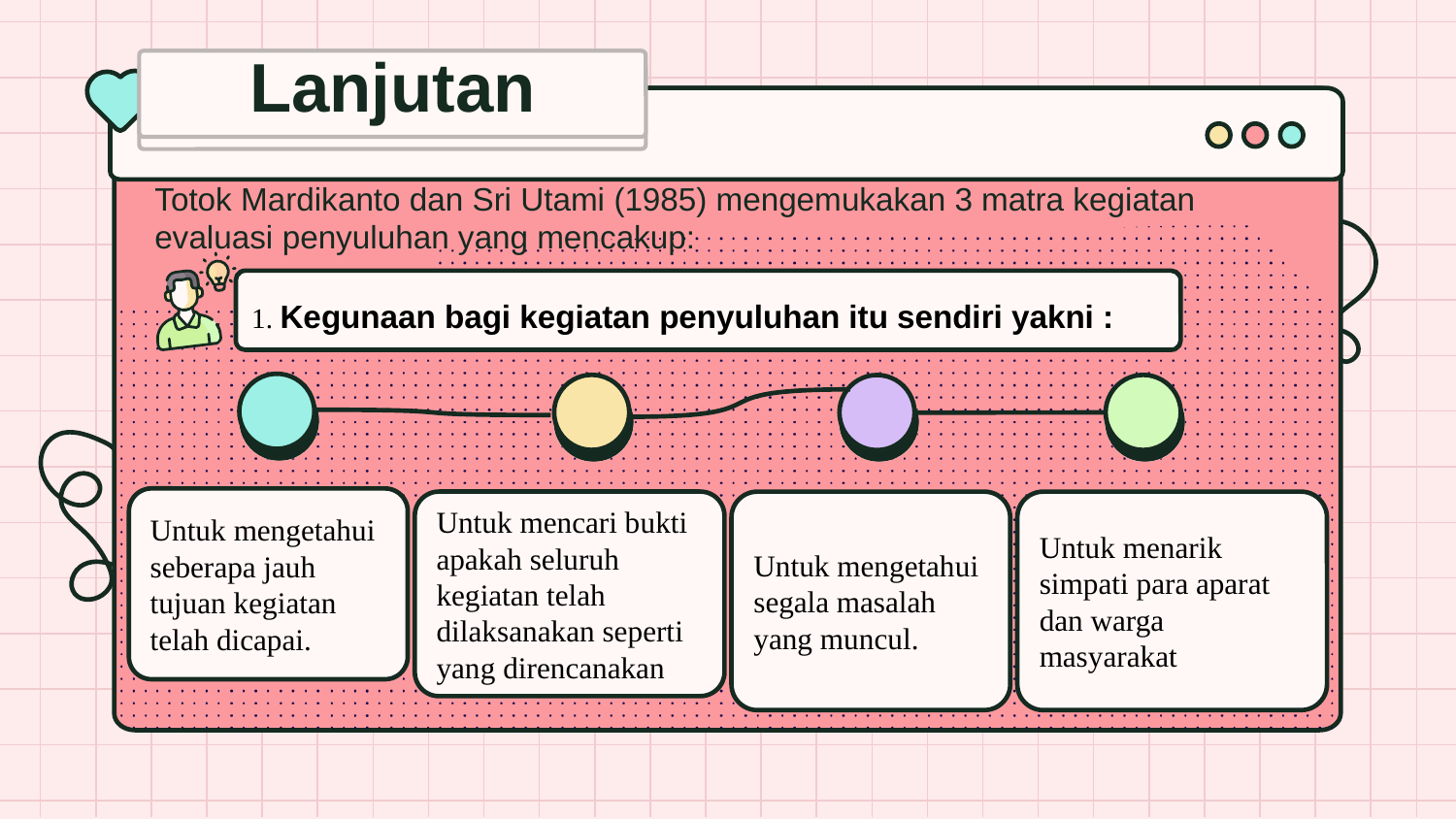

# Lanjutan

Totok Mardikanto dan Sri Utami (1985) mengemukakan 3 matra kegiatan evaluasi penyuluhan yang mencakup:

1. Kegunaan bagi kegiatan penyuluhan itu sendiri yakni :

Untuk mengetahui seberapa jauh tujuan kegiatan telah dicapai.
Untuk mencari bukti apakah seluruh kegiatan telah dilaksanakan seperti yang direncanakan
Untuk mengetahui segala masalah yang muncul.
Untuk menarik simpati para aparat dan warga masyarakat